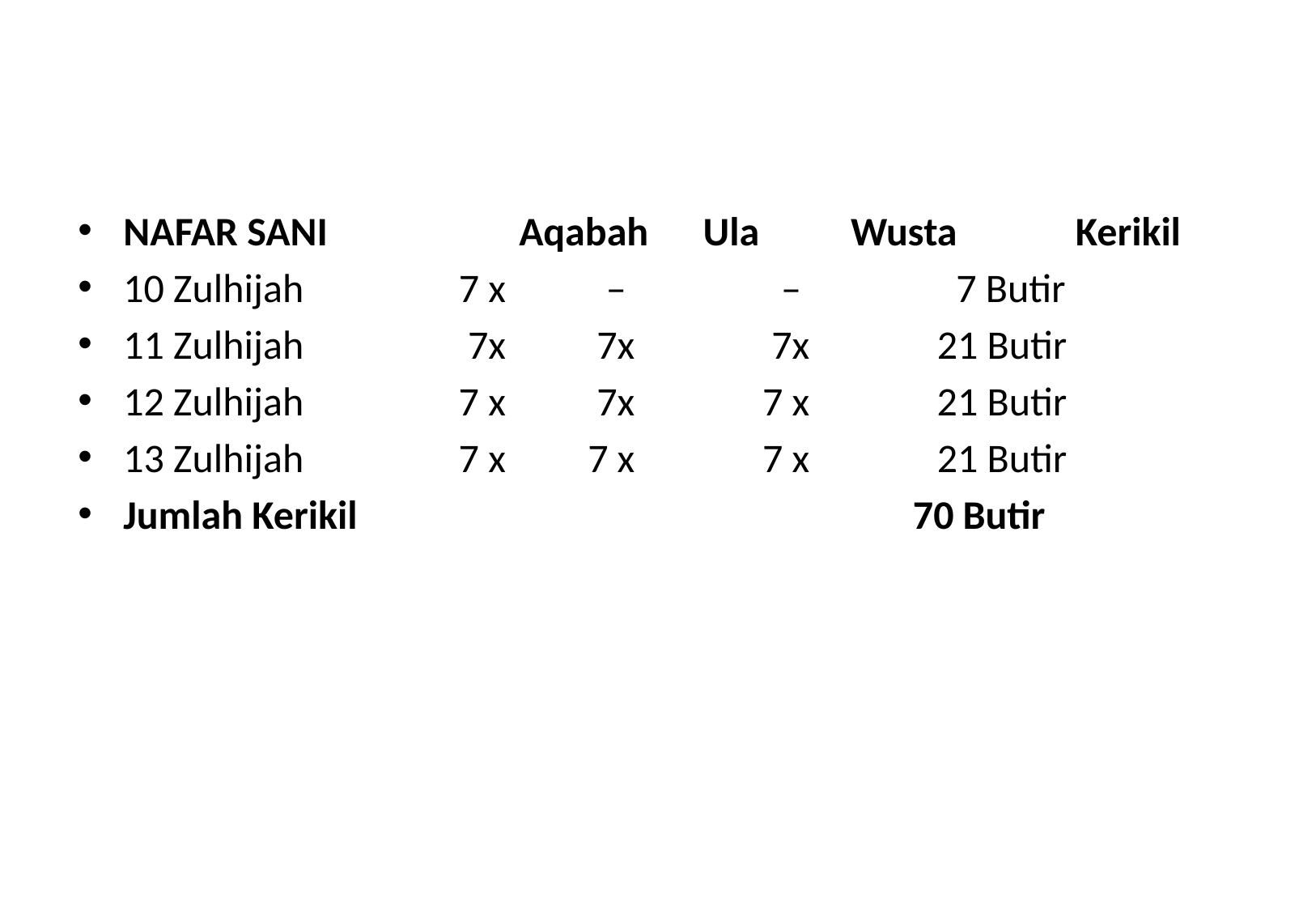

NAFAR SANI                     Aqabah      Ula          Wusta             Kerikil
10 Zulhijah                 7 x           –                 –                 7 Butir
11 Zulhijah                  7x          7x               7x              21 Butir
12 Zulhijah                 7 x          7x              7 x              21 Butir
13 Zulhijah                 7 x         7 x              7 x              21 Butir
Jumlah Kerikil                                                             70 Butir